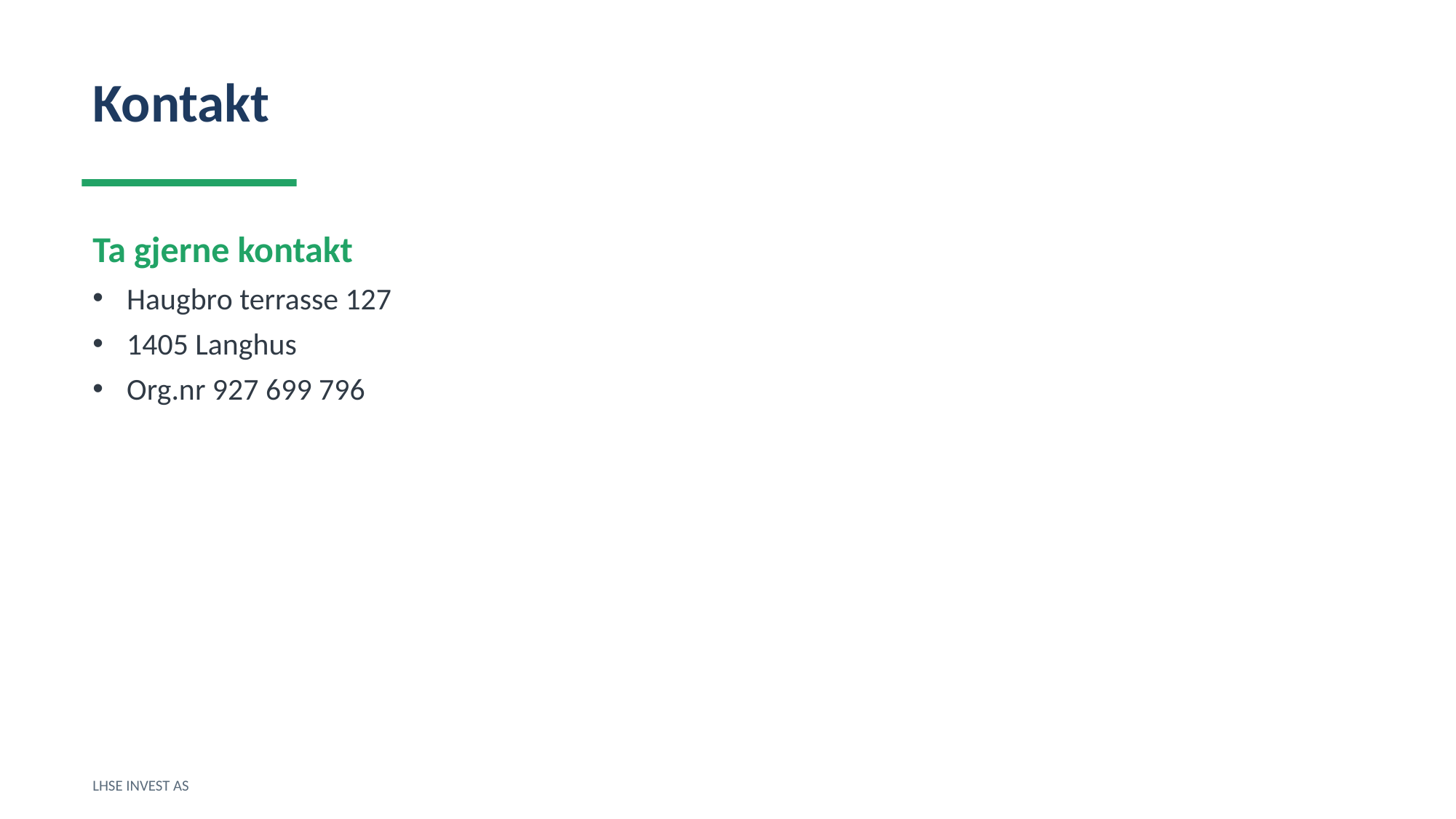

Kontakt

Ta gjerne kontakt
Haugbro terrasse 127
1405 Langhus
Org.nr 927 699 796
LHSE INVEST AS